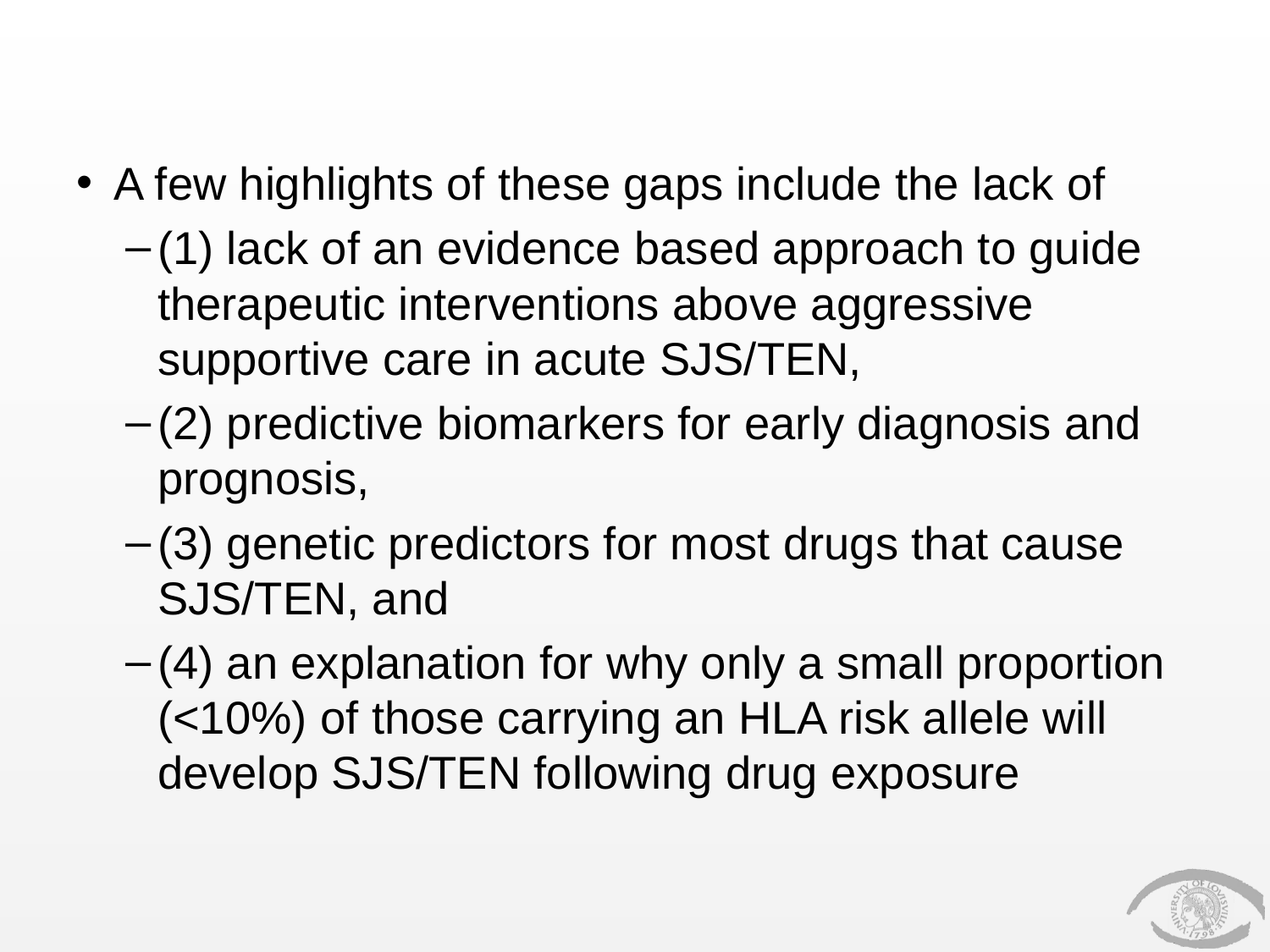

#
A few highlights of these gaps include the lack of
(1) lack of an evidence based approach to guide therapeutic interventions above aggressive supportive care in acute SJS/TEN,
(2) predictive biomarkers for early diagnosis and prognosis,
(3) genetic predictors for most drugs that cause SJS/TEN, and
(4) an explanation for why only a small proportion (<10%) of those carrying an HLA risk allele will develop SJS/TEN following drug exposure